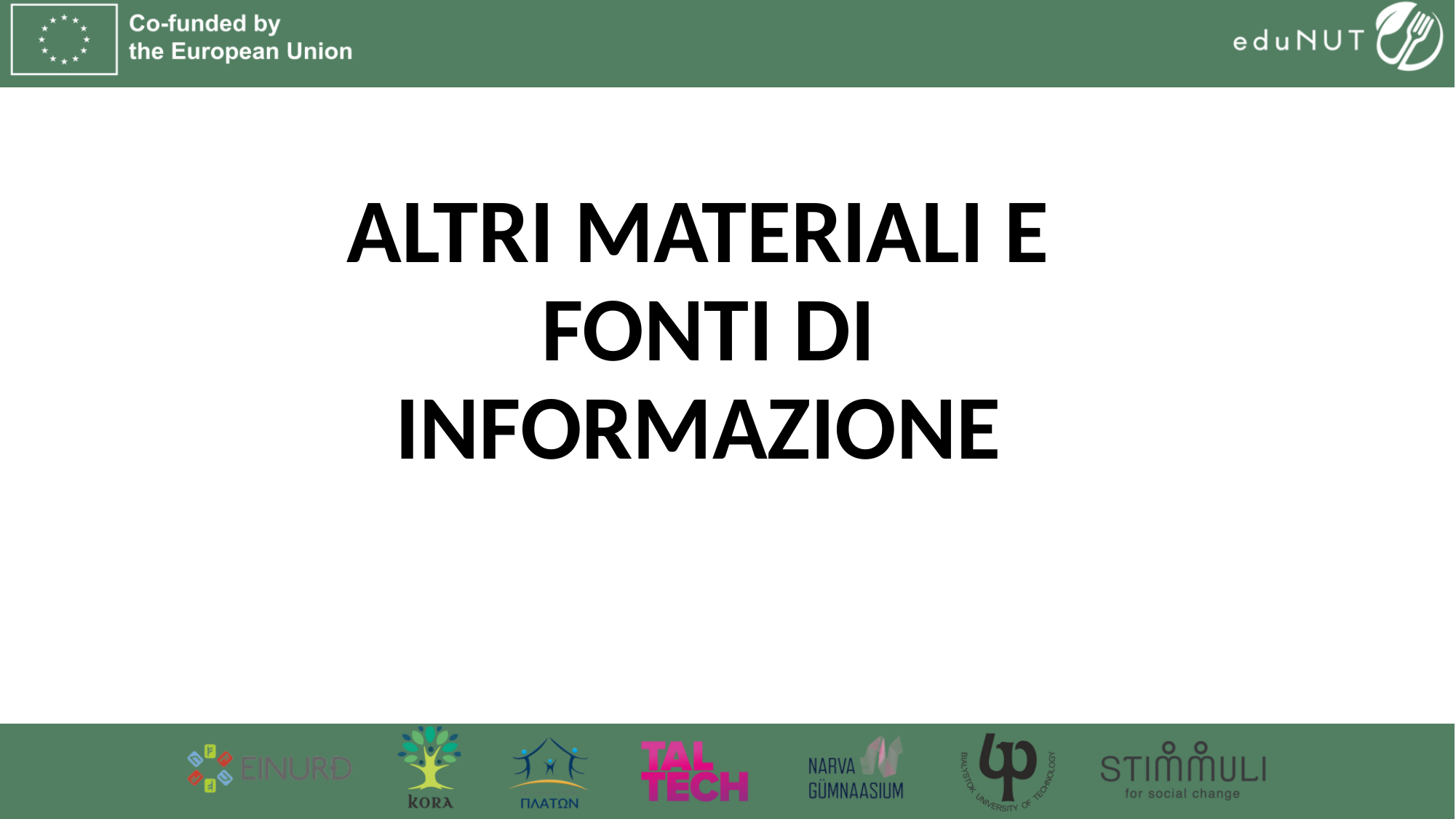

# Altri materiali e
 fonti di informazione